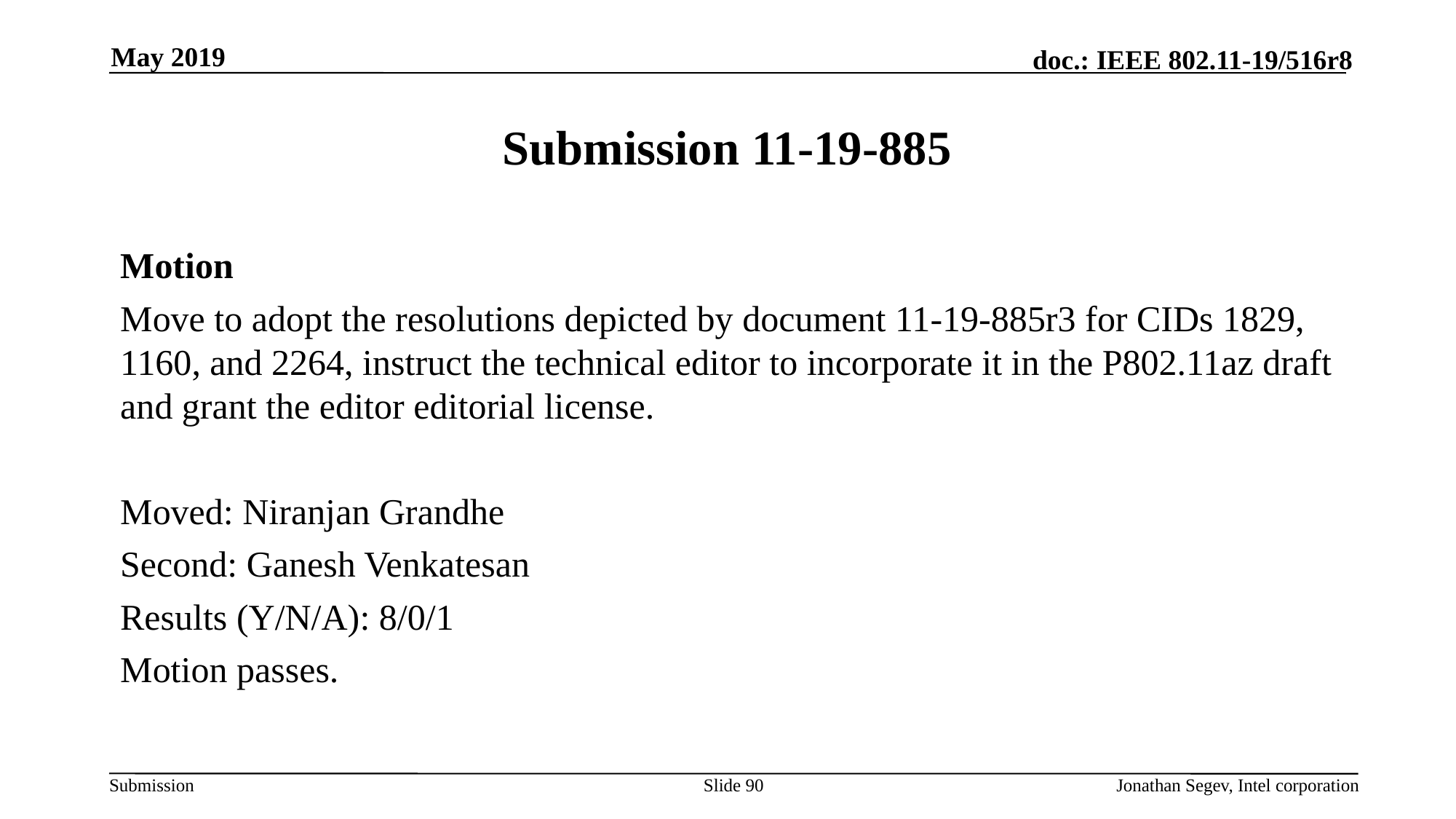

May 2019
# Submission 11-19-885
Motion
Move to adopt the resolutions depicted by document 11-19-885r3 for CIDs 1829, 1160, and 2264, instruct the technical editor to incorporate it in the P802.11az draft and grant the editor editorial license.

Moved: Niranjan Grandhe
Second: Ganesh Venkatesan
Results (Y/N/A): 8/0/1
Motion passes.
Slide 90
Jonathan Segev, Intel corporation